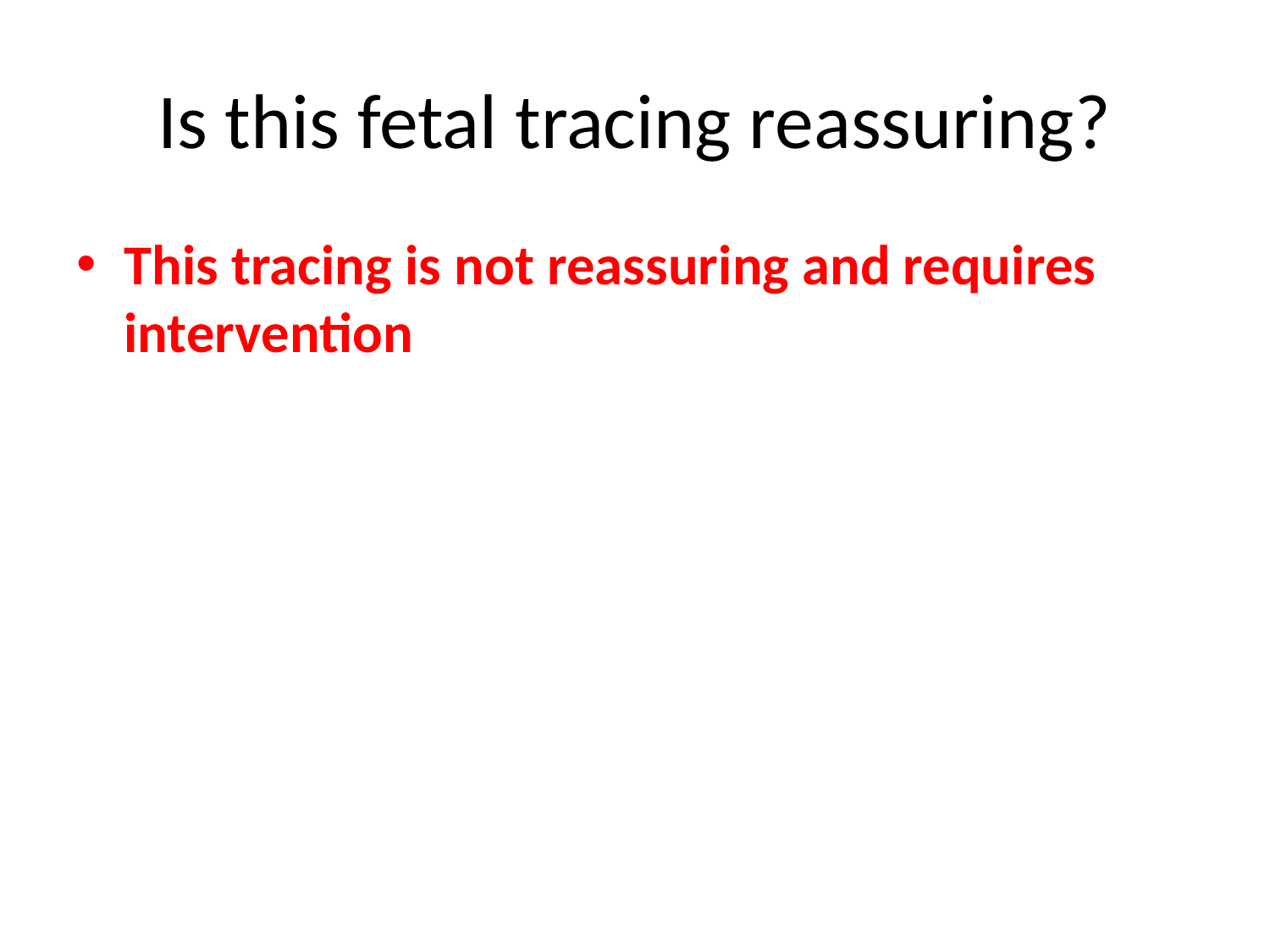

# Is this fetal tracing reassuring?
This tracing is not reassuring and requires intervention